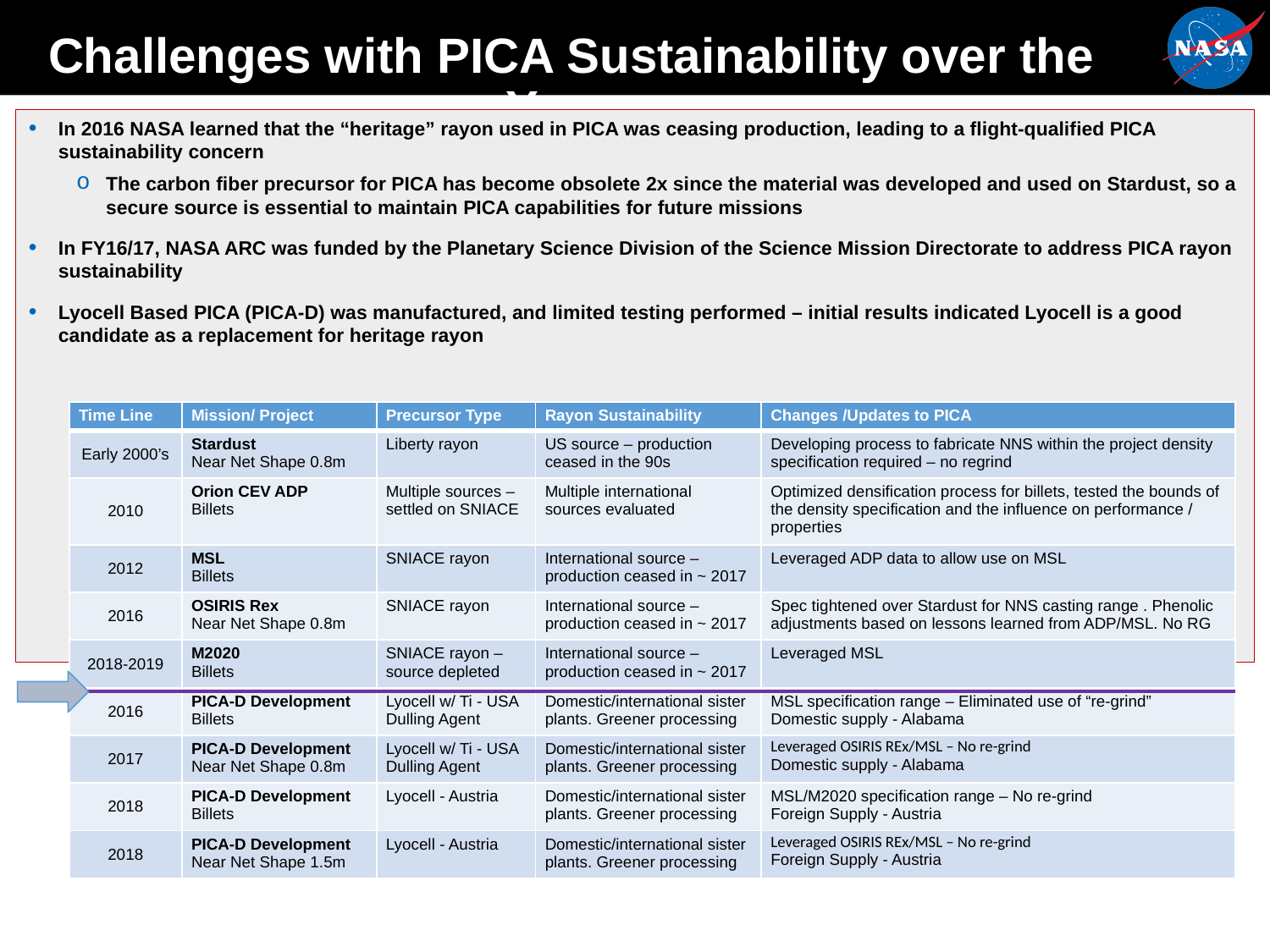

# Challenges with PICA Sustainability over the Years
In 2016 NASA learned that the “heritage” rayon used in PICA was ceasing production, leading to a flight-qualified PICA sustainability concern
The carbon fiber precursor for PICA has become obsolete 2x since the material was developed and used on Stardust, so a secure source is essential to maintain PICA capabilities for future missions
In FY16/17, NASA ARC was funded by the Planetary Science Division of the Science Mission Directorate to address PICA rayon sustainability
Lyocell Based PICA (PICA-D) was manufactured, and limited testing performed – initial results indicated Lyocell is a good candidate as a replacement for heritage rayon
| Time Line | Mission/ Project | Precursor Type | Rayon Sustainability | Changes /Updates to PICA |
| --- | --- | --- | --- | --- |
| Early 2000’s | Stardust Near Net Shape 0.8m | Liberty rayon | US source – production ceased in the 90s | Developing process to fabricate NNS within the project density specification required – no regrind |
| 2010 | Orion CEV ADP Billets | Multiple sources – settled on SNIACE | Multiple international sources evaluated | Optimized densification process for billets, tested the bounds of the density specification and the influence on performance / properties |
| 2012 | MSL Billets | SNIACE rayon | International source – production ceased in ~ 2017 | Leveraged ADP data to allow use on MSL |
| 2016 | OSIRIS Rex Near Net Shape 0.8m | SNIACE rayon | International source – production ceased in ~ 2017 | Spec tightened over Stardust for NNS casting range . Phenolic adjustments based on lessons learned from ADP/MSL. No RG |
| 2018-2019 | M2020 Billets | SNIACE rayon – source depleted | International source – production ceased in ~ 2017 | Leveraged MSL |
| 2016 | PICA-D Development Billets | Lyocell w/ Ti - USA Dulling Agent | Domestic/international sister plants. Greener processing | MSL specification range – Eliminated use of “re-grind” Domestic supply - Alabama |
| 2017 | PICA-D Development Near Net Shape 0.8m | Lyocell w/ Ti - USA Dulling Agent | Domestic/international sister plants. Greener processing | Leveraged OSIRIS REx/MSL – No re-grind Domestic supply - Alabama |
| 2018 | PICA-D Development Billets | Lyocell - Austria | Domestic/international sister plants. Greener processing | MSL/M2020 specification range – No re-grind Foreign Supply - Austria |
| 2018 | PICA-D Development Near Net Shape 1.5m | Lyocell - Austria | Domestic/international sister plants. Greener processing | Leveraged OSIRIS REx/MSL – No re-grind Foreign Supply - Austria |

4